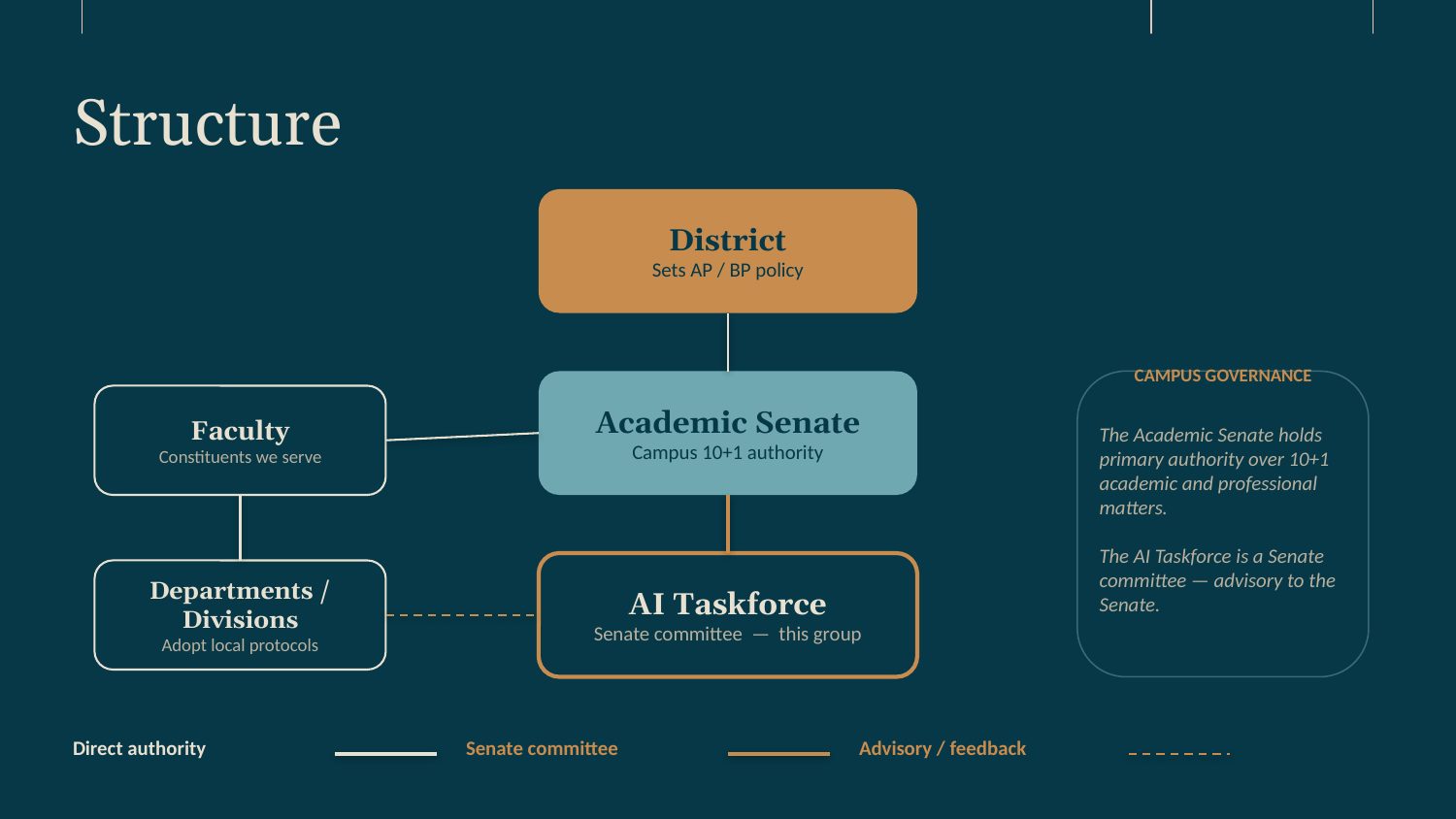

Structure
District
Sets AP / BP policy
CAMPUS GOVERNANCE
Academic Senate
Campus 10+1 authority

Faculty
Constituents we serve
The Academic Senate holds primary authority over 10+1 academic and professional matters.

The AI Taskforce is a Senate committee — advisory to the Senate.
AI Taskforce
Senate committee  —  this group
Departments / Divisions
Adopt local protocols
Direct authority
Senate committee
Advisory / feedback